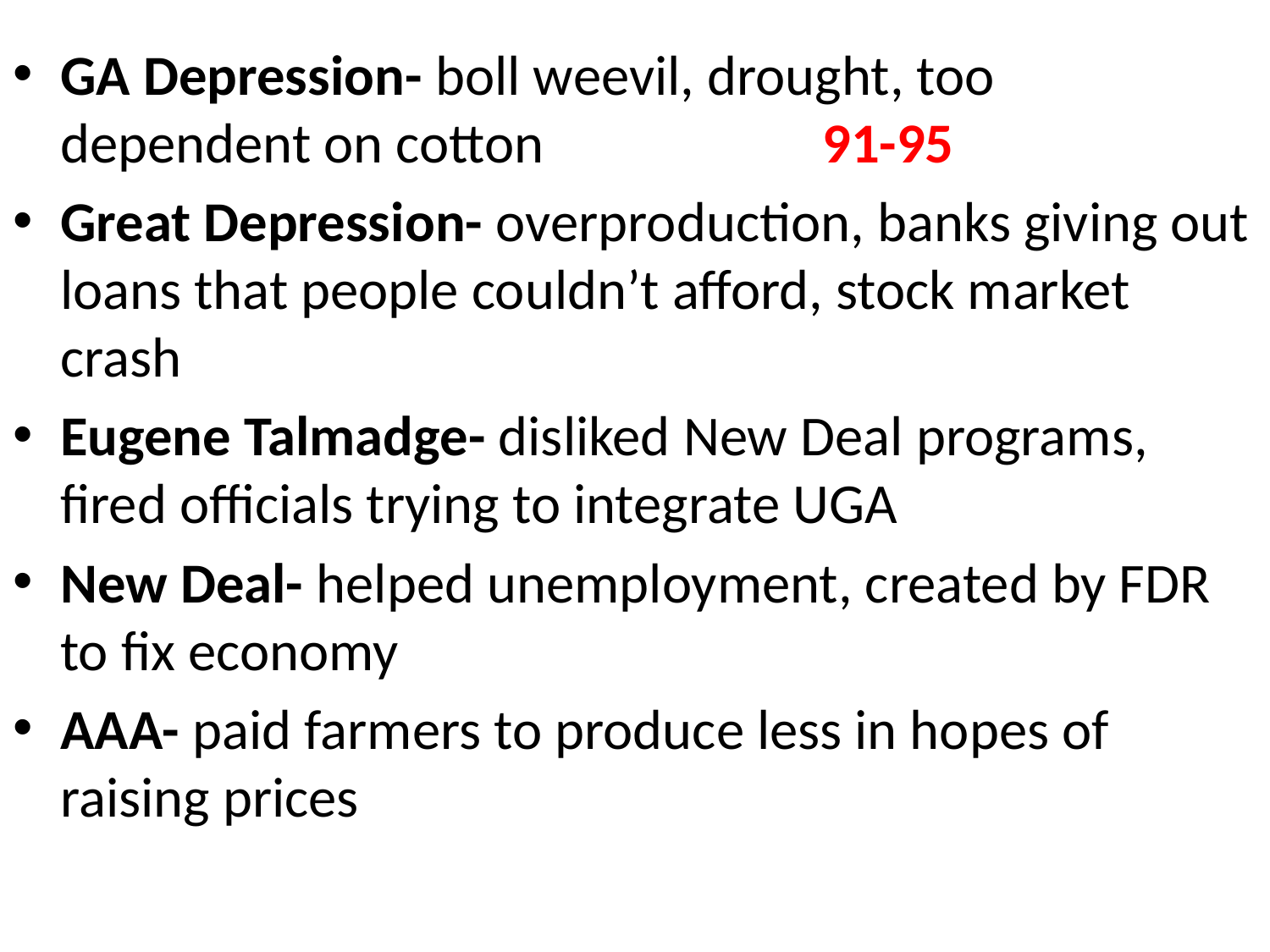

GA Depression- boll weevil, drought, too dependent on cotton			91-95
Great Depression- overproduction, banks giving out loans that people couldn’t afford, stock market crash
Eugene Talmadge- disliked New Deal programs, fired officials trying to integrate UGA
New Deal- helped unemployment, created by FDR to fix economy
AAA- paid farmers to produce less in hopes of raising prices